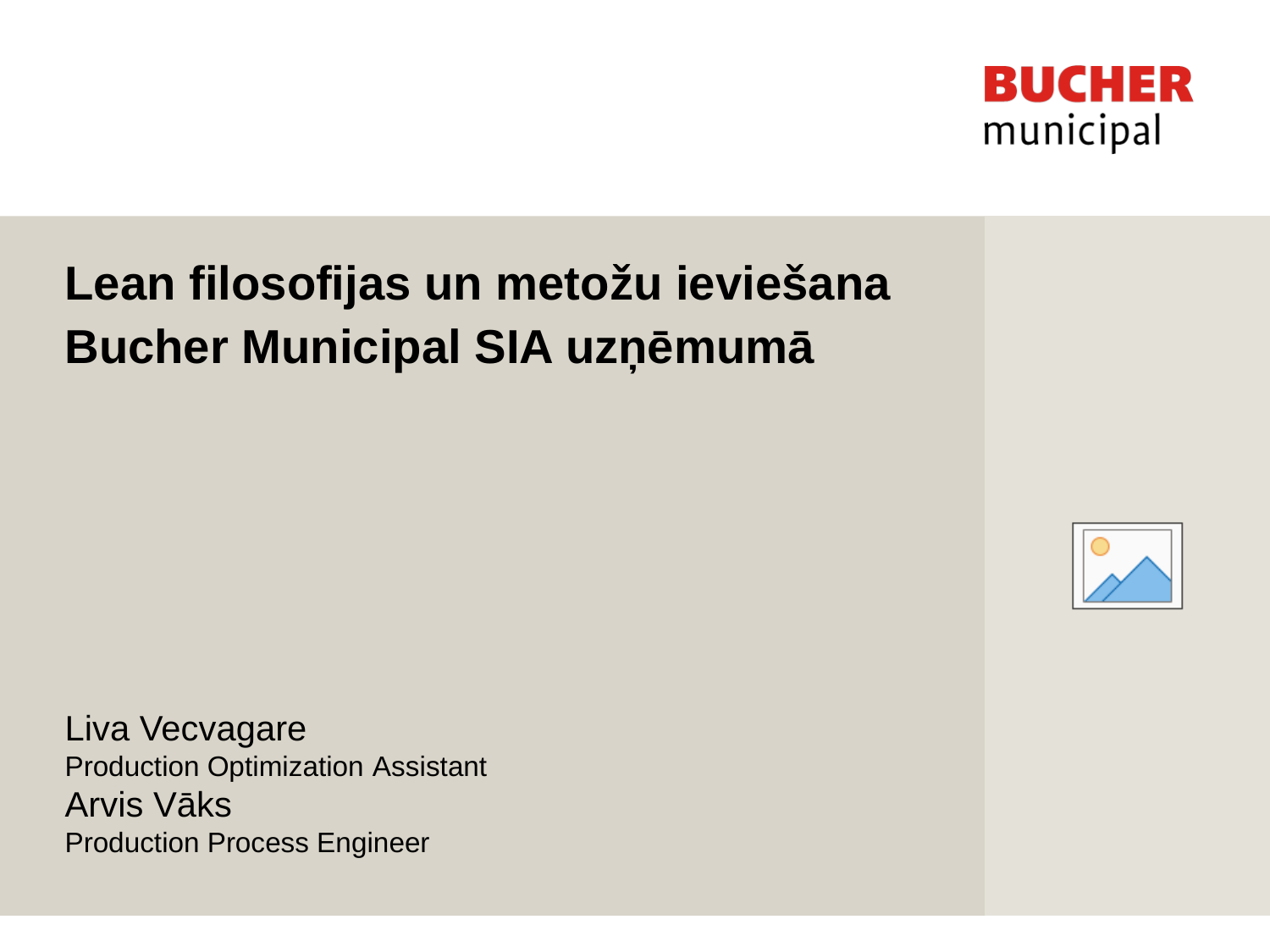

# Lean filosofijas un metožu ieviešana Bucher Municipal SIA uzņēmumā
Liva Vecvagare
Production Optimization Assistant
Arvis Vāks
Production Process Engineer